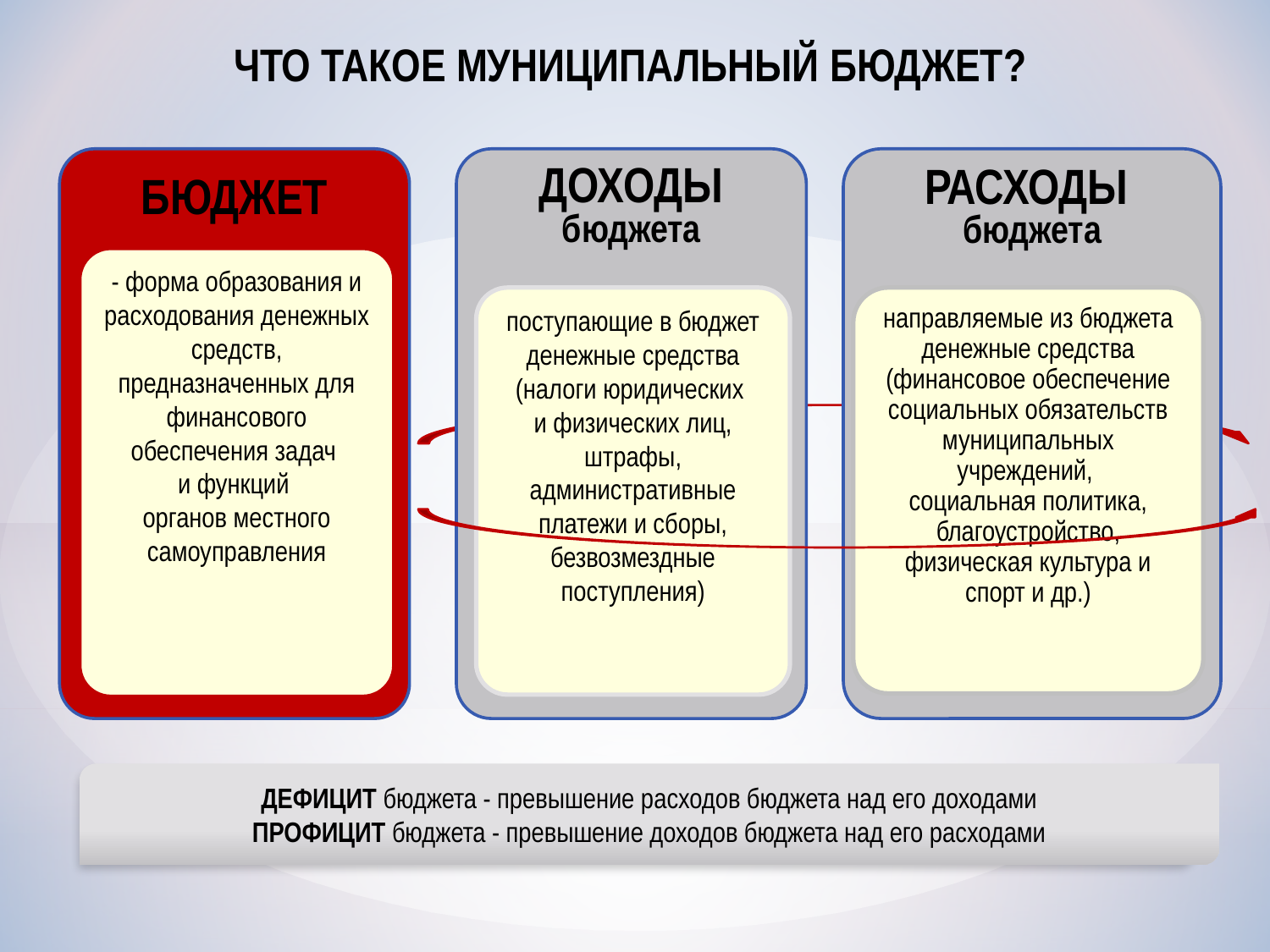

# ЧТО ТАКОЕ муниципальный БЮДЖЕТ?
БЮДЖЕТ

ДОХОДЫ
бюджета

РАСХОДЫ
бюджета

- форма образования и расходования денежных средств, предназначенных для финансового обеспечения задач
и функций
органов местного самоуправления
поступающие в бюджет денежные средства (налоги юридических
и физических лиц, штрафы, административные платежи и сборы, безвозмездные поступления)

направляемые из бюджета денежные средства
(финансовое обеспечение социальных обязательств муниципальных учреждений,
социальная политика, благоустройство, физическая культура и спорт и др.)

ДЕФИЦИТ бюджета - превышение расходов бюджета над его доходами
ПРОФИЦИТ бюджета - превышение доходов бюджета над его расходами